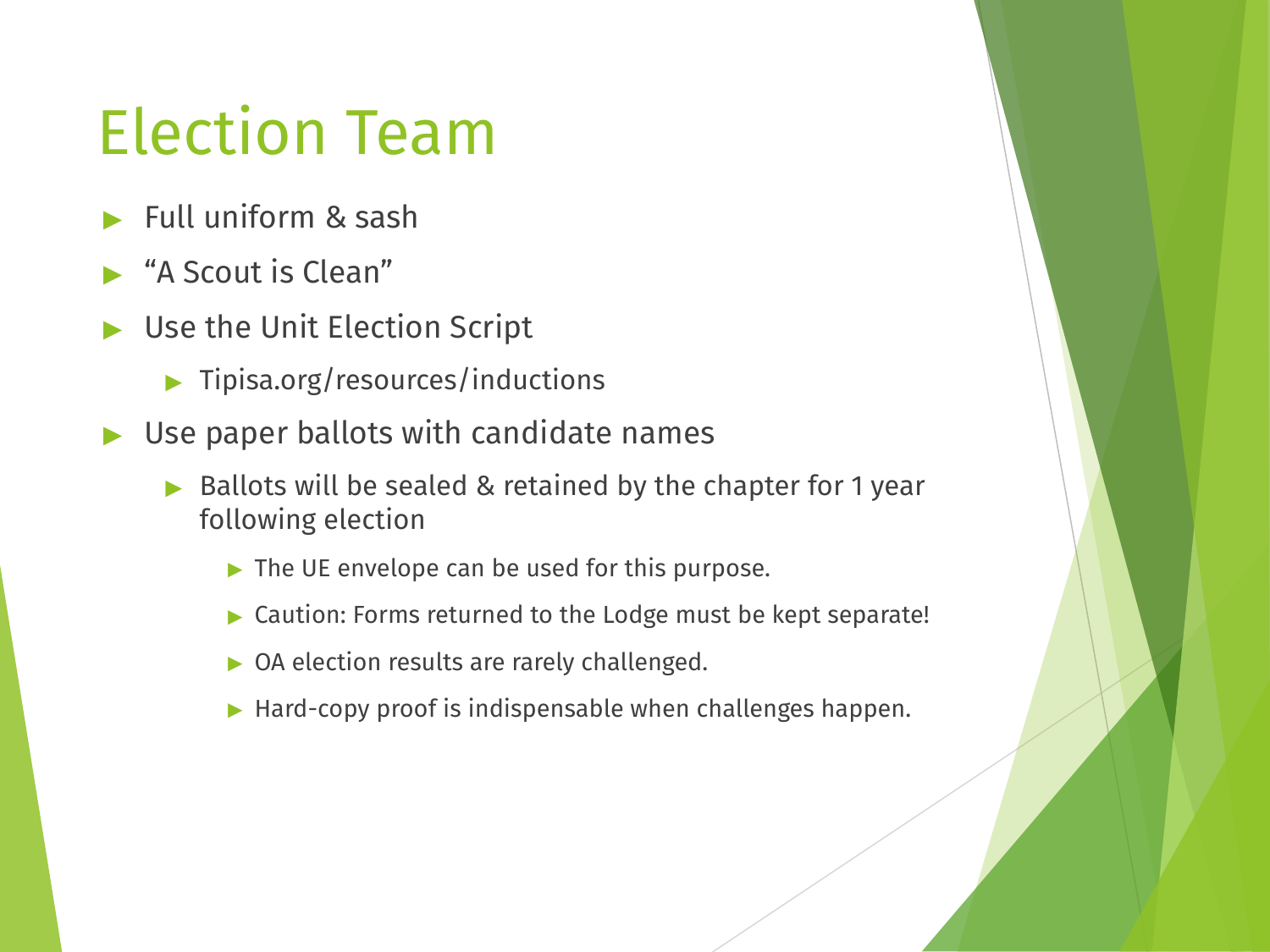

# Election Team
Full uniform & sash
“A Scout is Clean”
Use the Unit Election Script
Tipisa.org/resources/inductions
Use paper ballots with candidate names
Ballots will be sealed & retained by the chapter for 1 year following election
The UE envelope can be used for this purpose.
Caution: Forms returned to the Lodge must be kept separate!
OA election results are rarely challenged.
Hard-copy proof is indispensable when challenges happen.